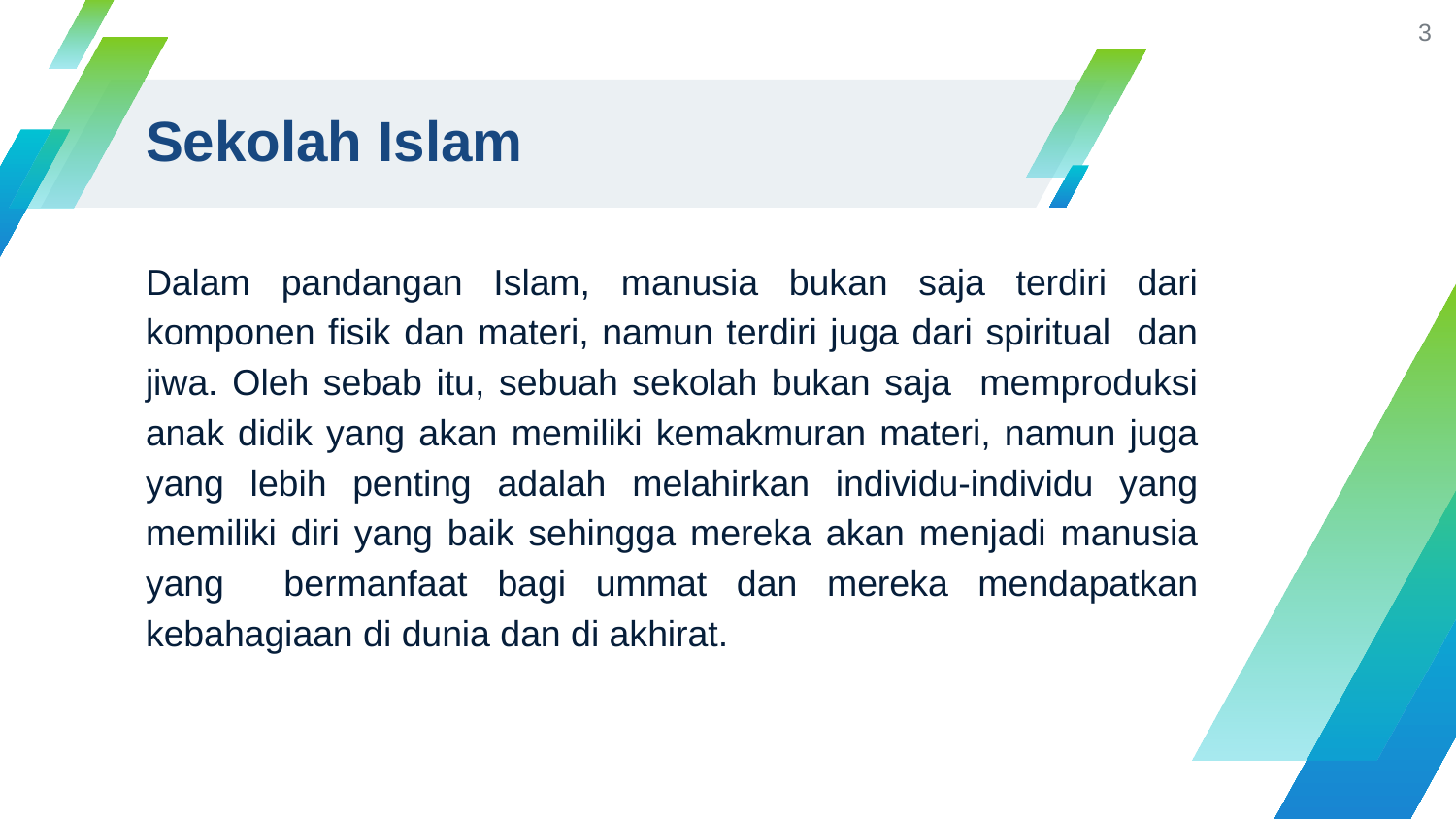

3
# Sekolah Islam
Dalam pandangan Islam, manusia bukan saja terdiri dari komponen fisik dan materi, namun terdiri juga dari spiritual  dan jiwa. Oleh sebab itu, sebuah sekolah bukan saja  memproduksi anak didik yang akan memiliki kemakmuran materi, namun juga yang lebih penting adalah melahirkan individu-individu yang memiliki diri yang baik sehingga mereka akan menjadi manusia yang  bermanfaat bagi ummat dan mereka mendapatkan kebahagiaan di dunia dan di akhirat.